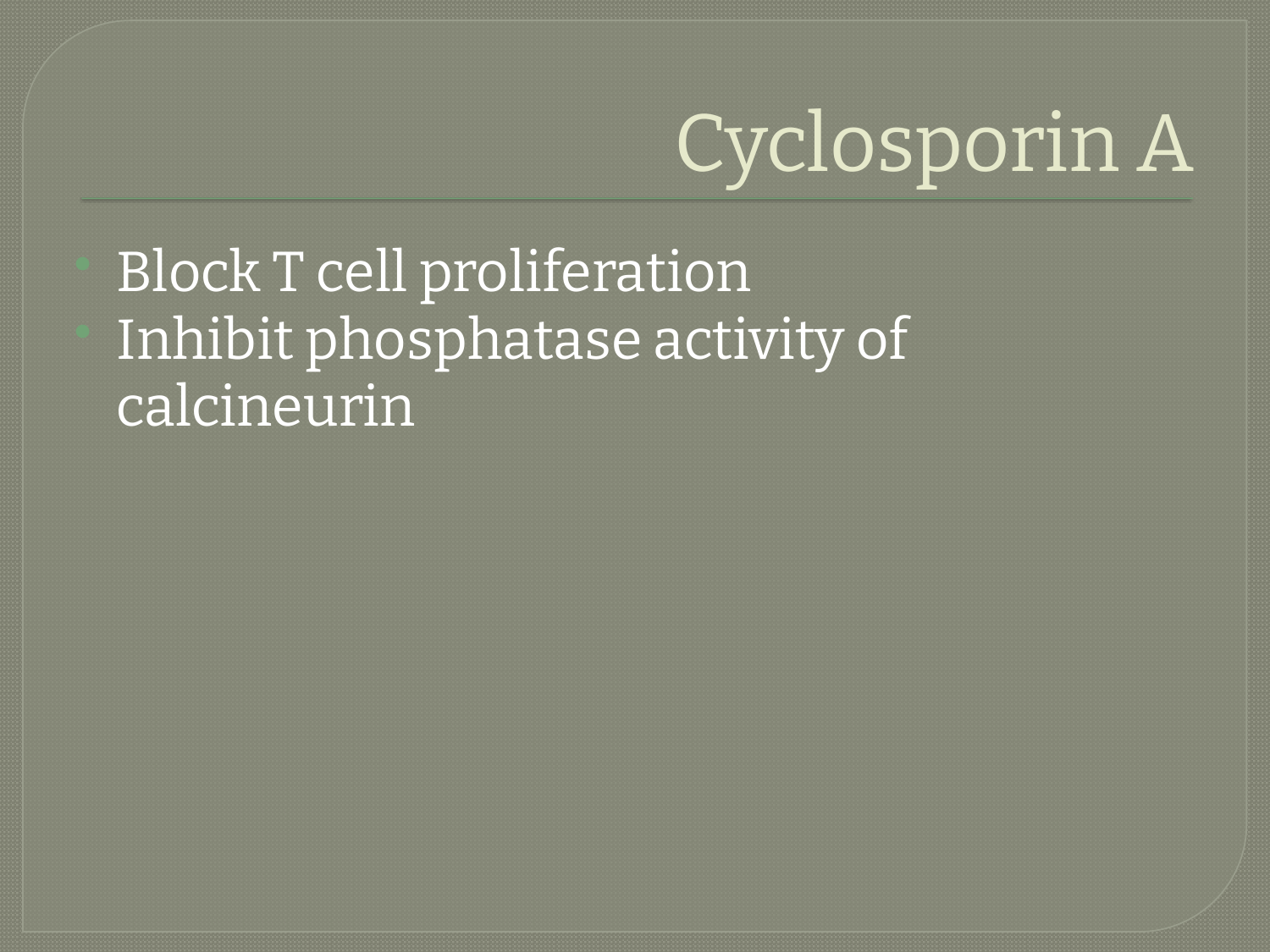

# Cyclosporin A
Block T cell proliferation
Inhibit phosphatase activity of calcineurin